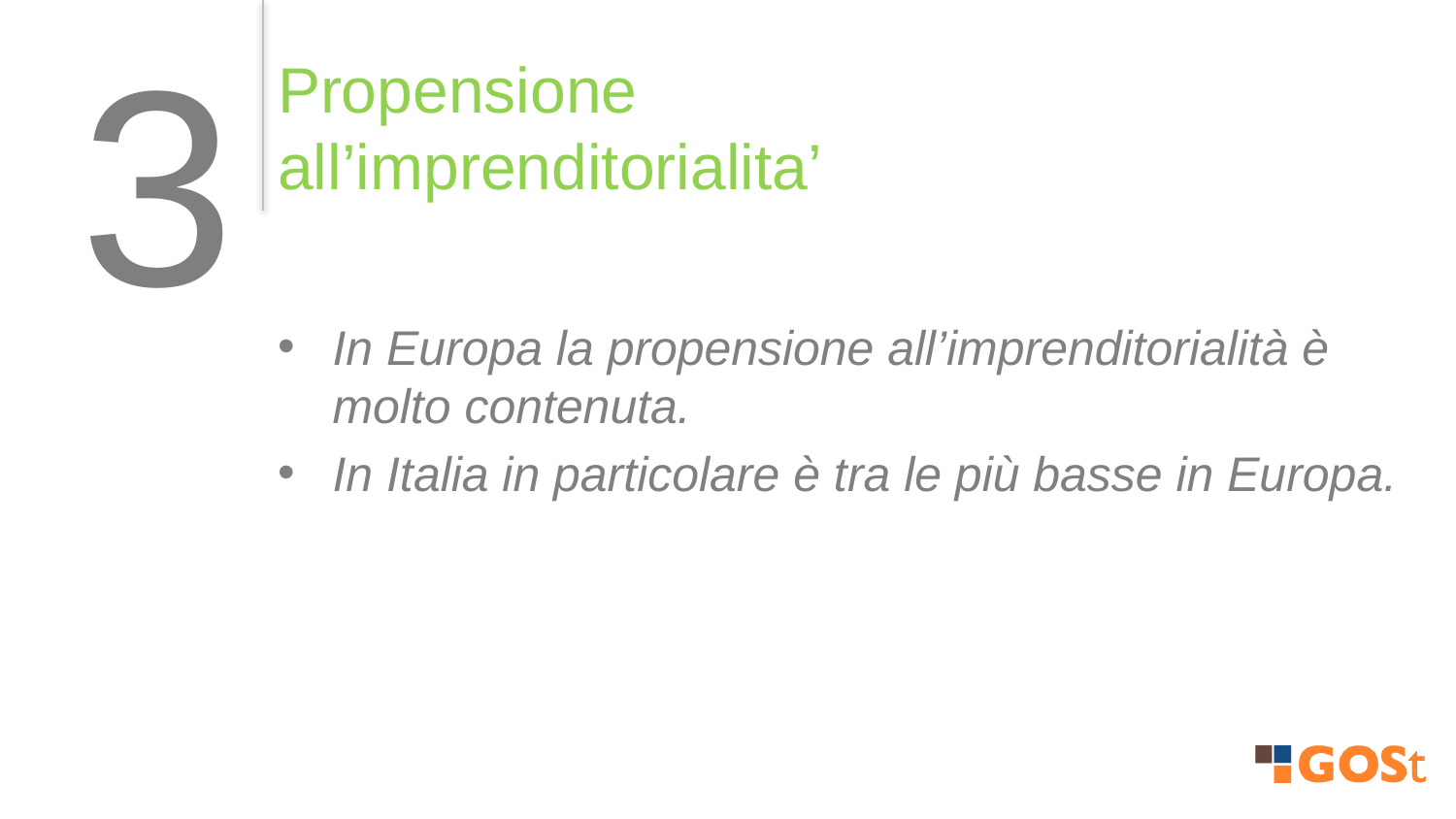

3
Propensione
all’imprenditorialita’

In Europa la propensione all’imprenditorialità è molto contenuta.
In Italia in particolare è tra le più basse in Europa.